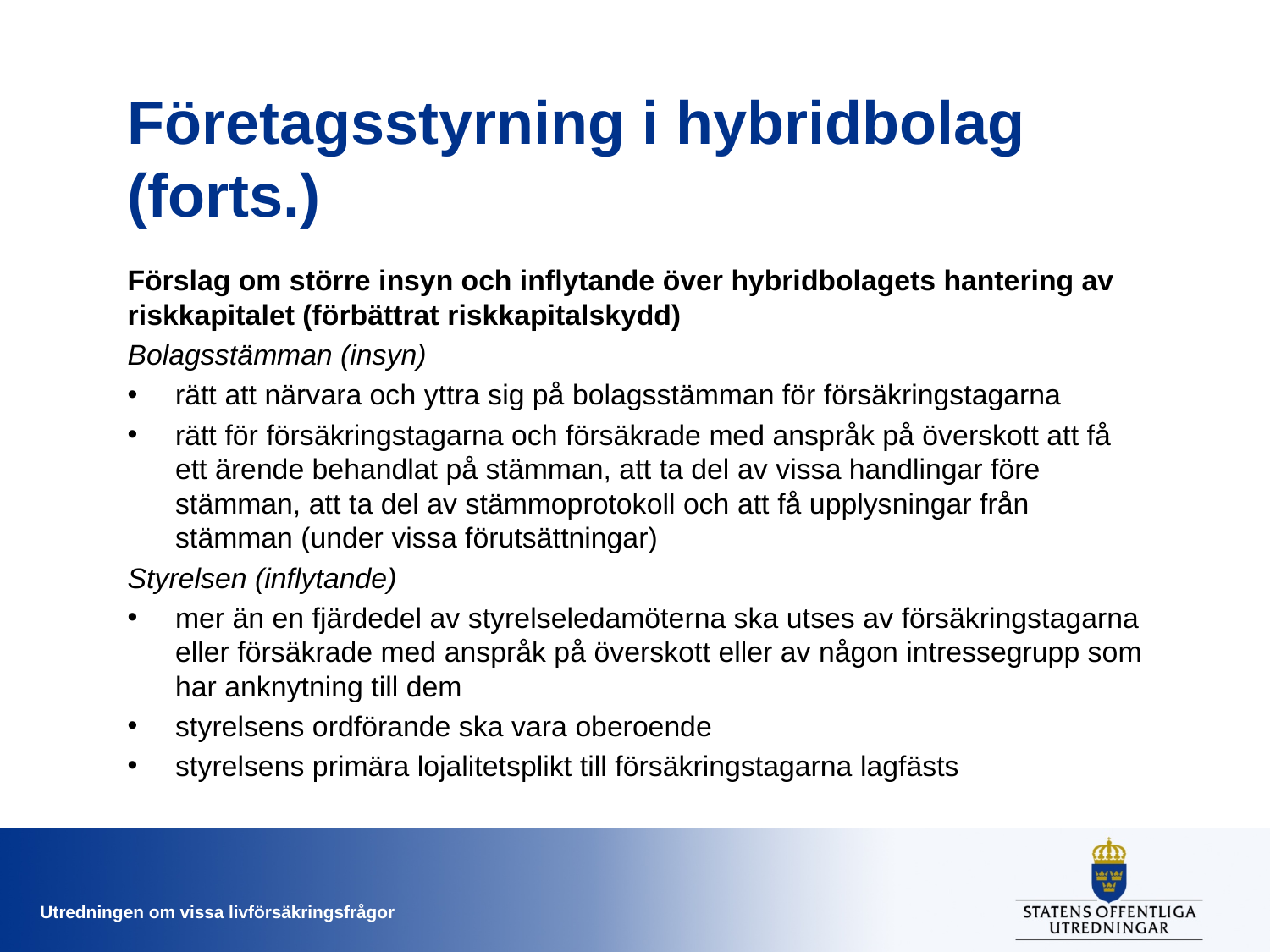

# Företagsstyrning i hybridbolag (forts.)
Förslag om större insyn och inflytande över hybridbolagets hantering av riskkapitalet (förbättrat riskkapitalskydd)
Bolagsstämman (insyn)
rätt att närvara och yttra sig på bolagsstämman för försäkringstagarna
rätt för försäkringstagarna och försäkrade med anspråk på överskott att få ett ärende behandlat på stämman, att ta del av vissa handlingar före stämman, att ta del av stämmoprotokoll och att få upplysningar från stämman (under vissa förutsättningar)
Styrelsen (inflytande)
mer än en fjärdedel av styrelseledamöterna ska utses av försäkringstagarna eller försäkrade med anspråk på överskott eller av någon intressegrupp som har anknytning till dem
styrelsens ordförande ska vara oberoende
styrelsens primära lojalitetsplikt till försäkringstagarna lagfästs